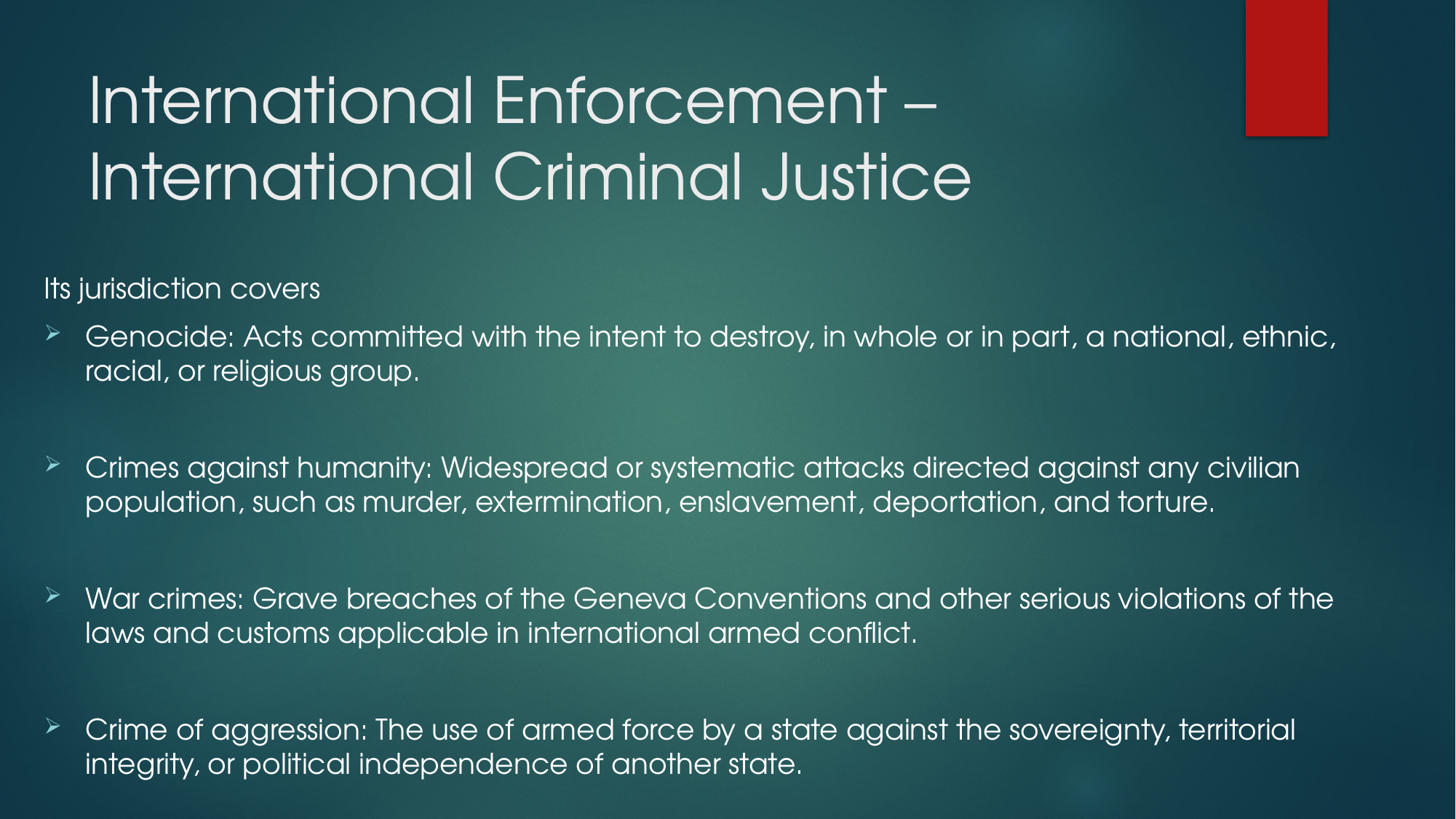

# International Enforcement – International Criminal Justice
Its jurisdiction covers
Genocide: Acts committed with the intent to destroy, in whole or in part, a national, ethnic, racial, or religious group.

Crimes against humanity: Widespread or systematic attacks directed against any civilian population, such as murder, extermination, enslavement, deportation, and torture.

War crimes: Grave breaches of the Geneva Conventions and other serious violations of the laws and customs applicable in international armed conflict.

Crime of aggression: The use of armed force by a state against the sovereignty, territorial integrity, or political independence of another state.